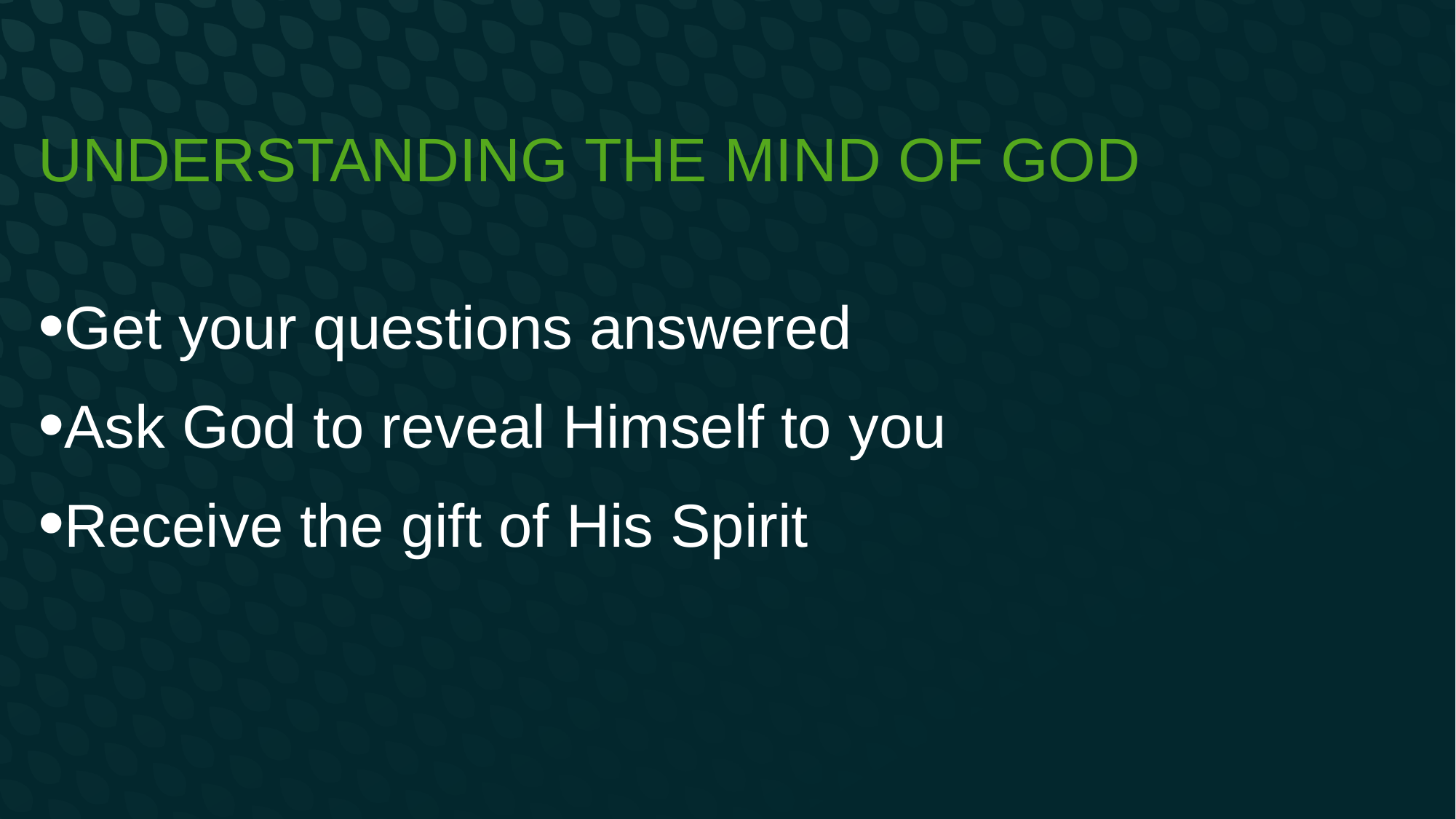

# Understanding the mind of God
Get your questions answered
Ask God to reveal Himself to you
Receive the gift of His Spirit